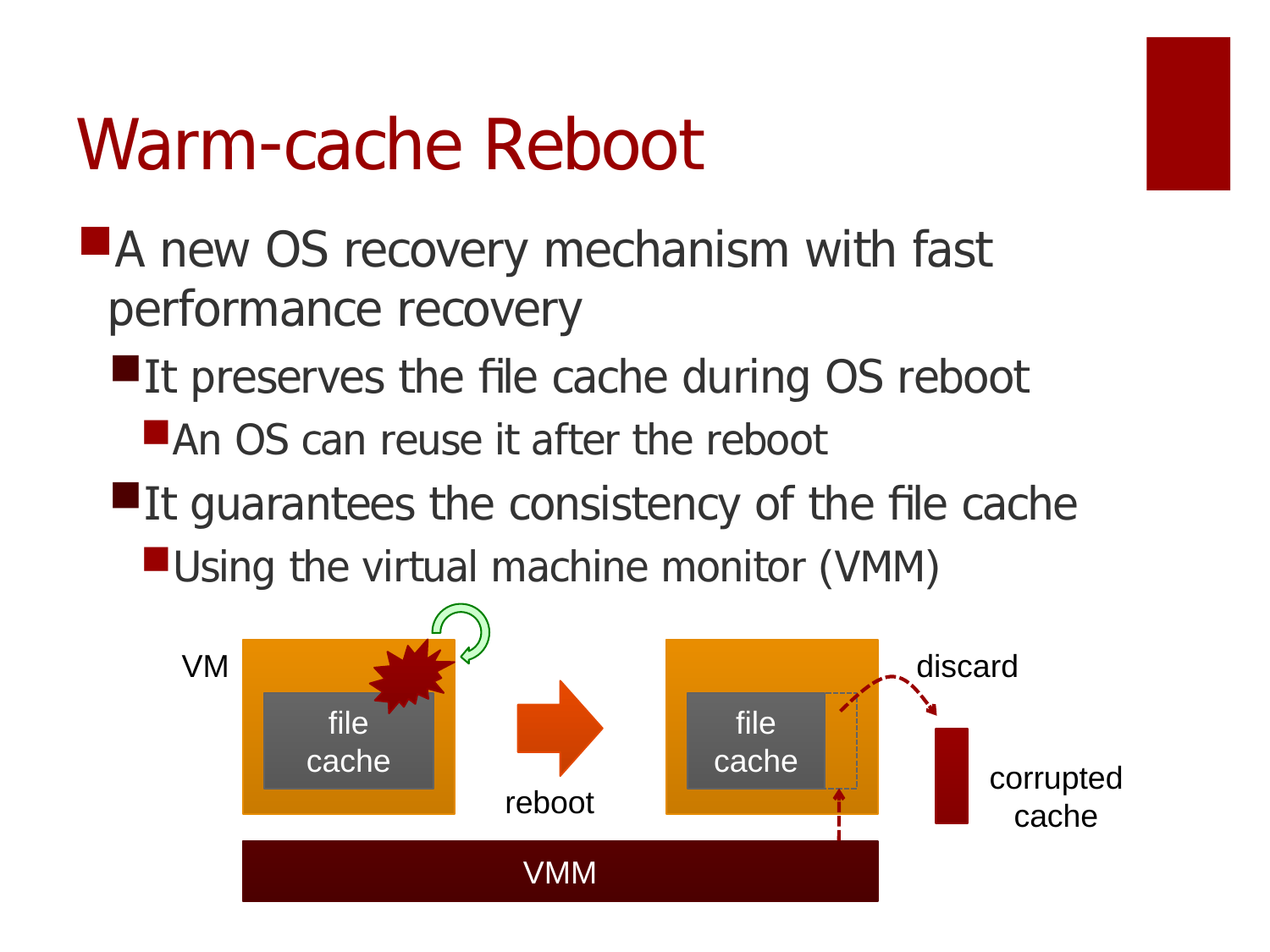

# Warm-cache Reboot
A new OS recovery mechanism with fast performance recovery
It preserves the file cache during OS reboot
An OS can reuse it after the reboot
It guarantees the consistency of the file cache
Using the virtual machine monitor (VMM)

VM
discard

file
cache

file
cache

corrupted
cache
reboot
VMM